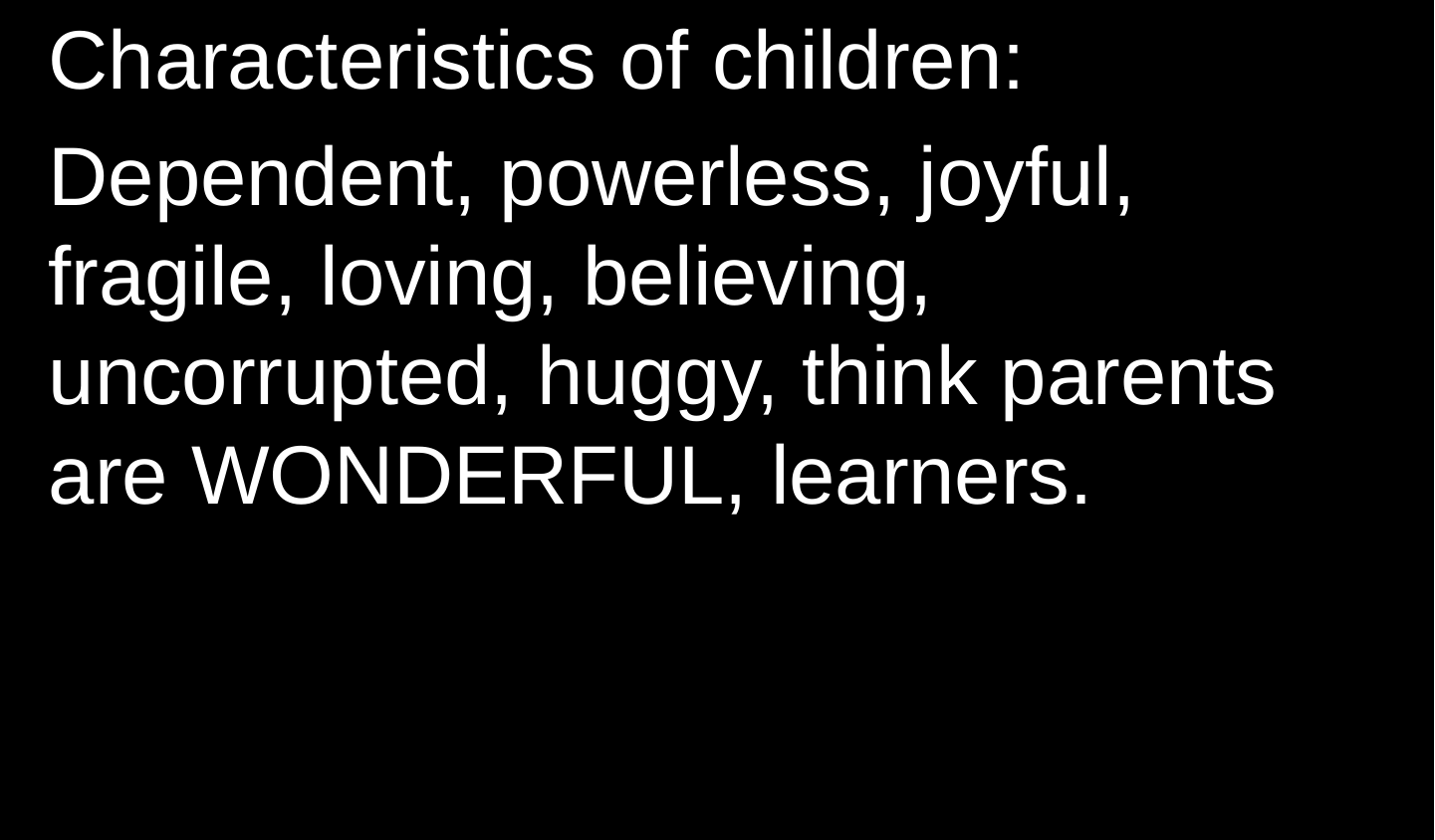

Characteristics of children:
Dependent, powerless, joyful, fragile, loving, believing, uncorrupted, huggy, think parents are WONDERFUL, learners.